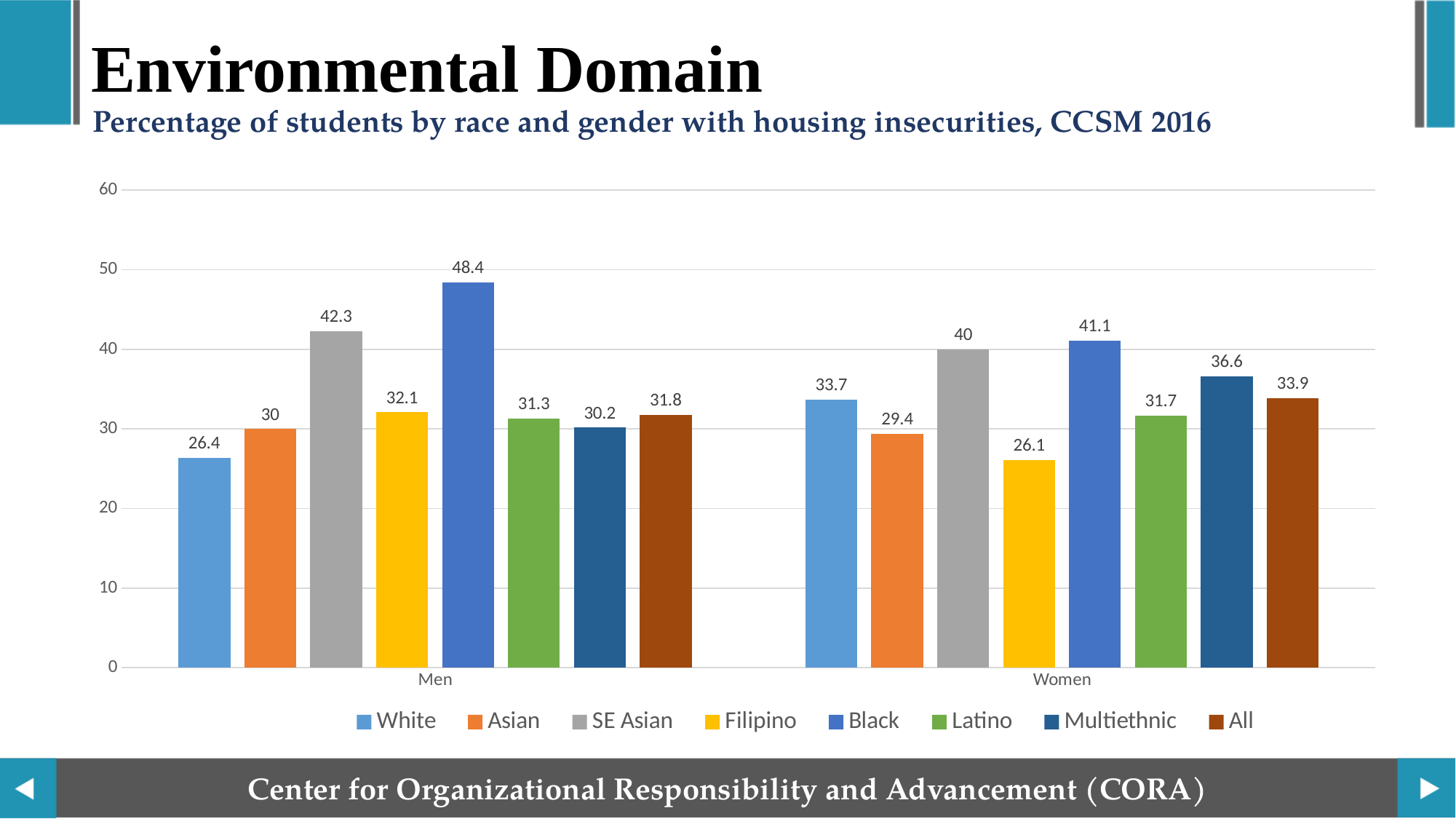

Environmental Domain
Percentage of students by race and gender with housing insecurities, CCSM 2016

### Chart

| Category | White | Asian | SE Asian | Filipino | Black | Latino | Multiethnic | All |
|---|---|---|---|---|---|---|---|---|
| Men | 26.4 | 30.0 | 42.3 | 32.1 | 48.4 | 31.3 | 30.2 | 31.8 |
| Women | 33.7 | 29.4 | 40.0 | 26.1 | 41.1 | 31.7 | 36.6 | 33.9 |